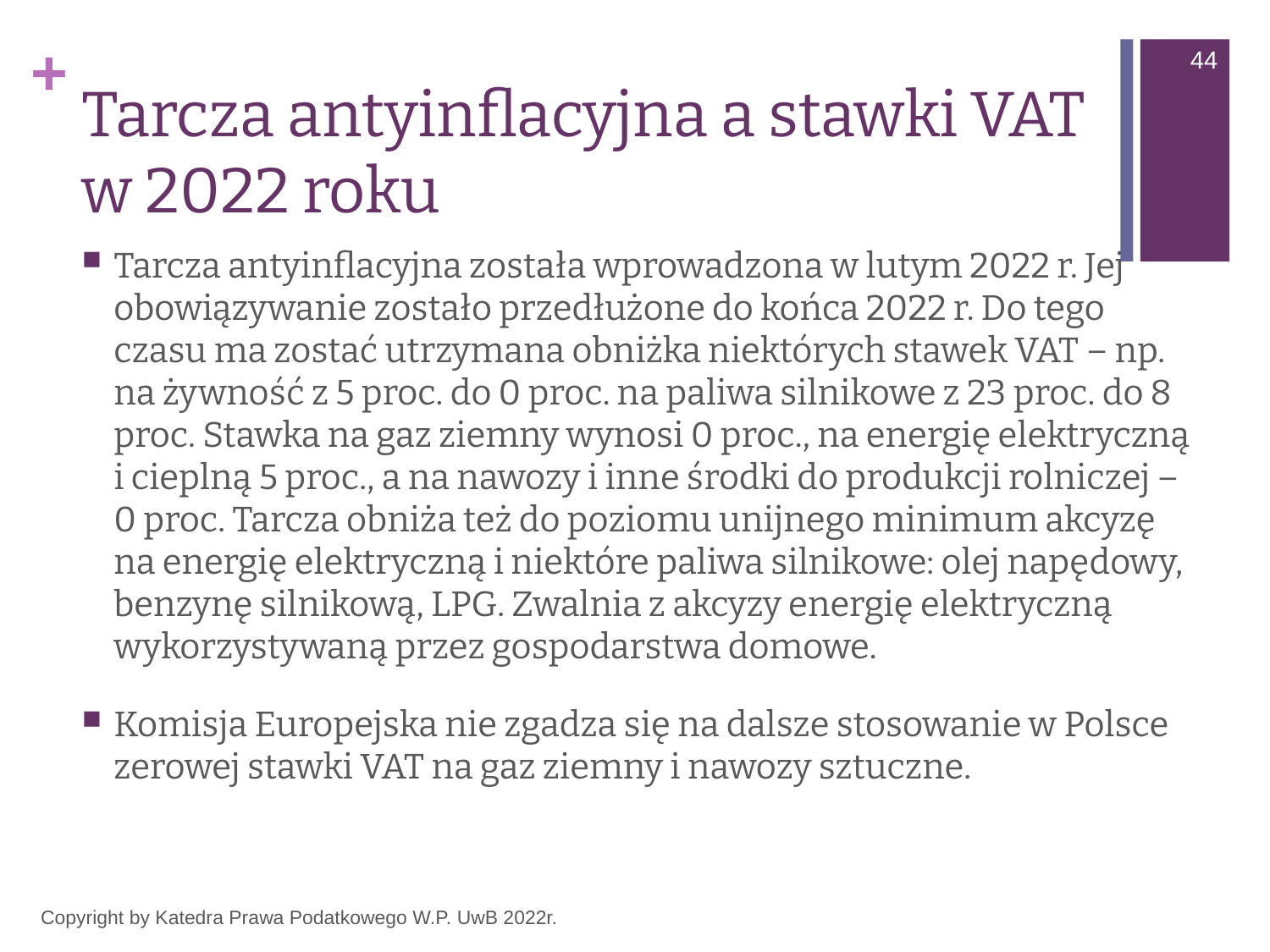

44
# Tarcza antyinflacyjna a stawki VAT w 2022 roku
Tarcza antyinflacyjna została wprowadzona w lutym 2022 r. Jej obowiązywanie zostało przedłużone do końca 2022 r. Do tego czasu ma zostać utrzymana obniżka niektórych stawek VAT – np. na żywność z 5 proc. do 0 proc. na paliwa silnikowe z 23 proc. do 8 proc. Stawka na gaz ziemny wynosi 0 proc., na energię elektryczną i cieplną 5 proc., a na nawozy i inne środki do produkcji rolniczej – 0 proc. Tarcza obniża też do poziomu unijnego minimum akcyzę na energię elektryczną i niektóre paliwa silnikowe: olej napędowy, benzynę silnikową, LPG. Zwalnia z akcyzy energię elektryczną wykorzystywaną przez gospodarstwa domowe.
Komisja Europejska nie zgadza się na dalsze stosowanie w Polsce zerowej stawki VAT na gaz ziemny i nawozy sztuczne.
Copyright by Katedra Prawa Podatkowego W.P. UwB 2022r.